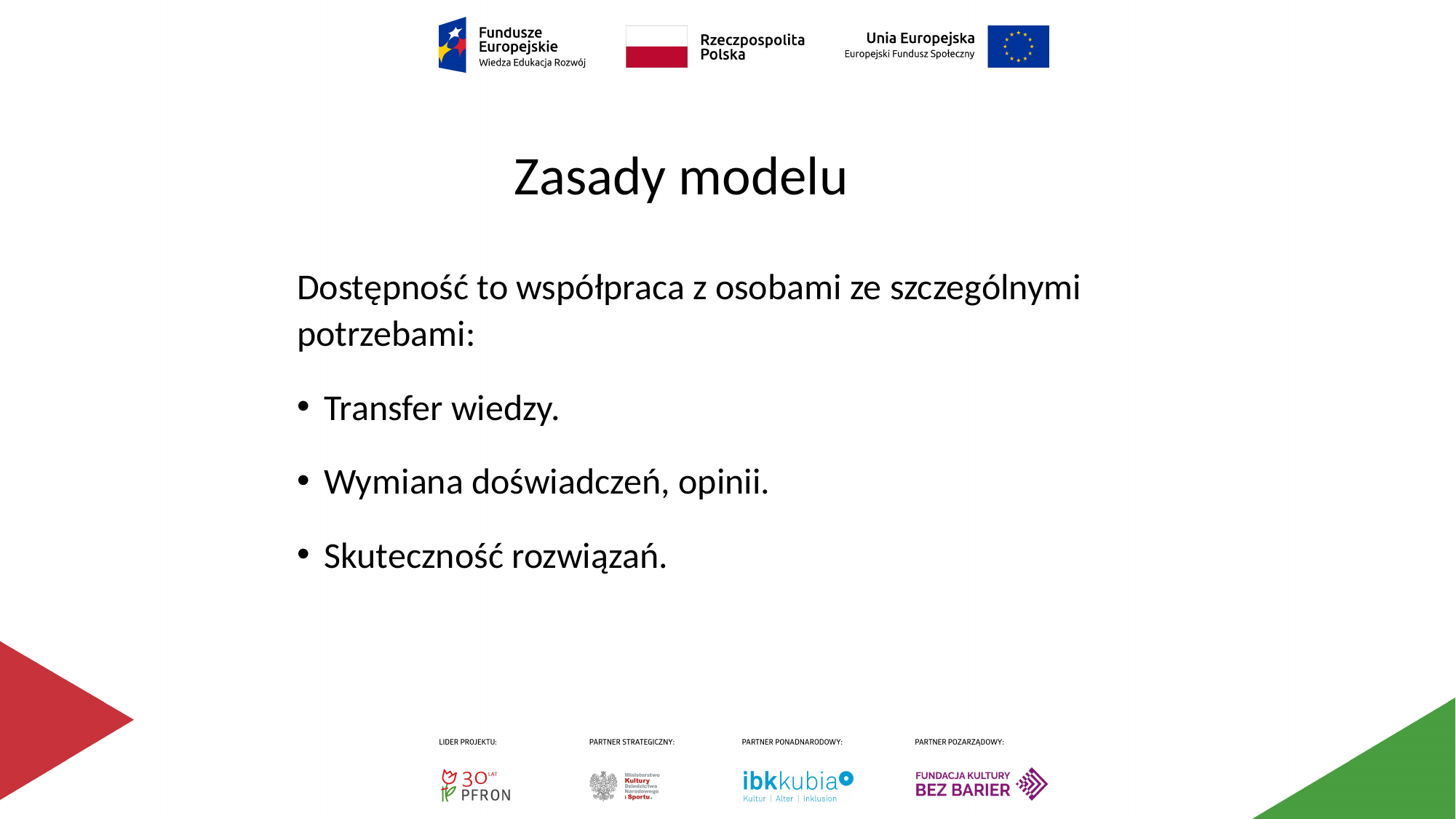

# Zasady modelu
Dostępność to współpraca z osobami ze szczególnymi potrzebami:
Transfer wiedzy.
Wymiana doświadczeń, opinii.
Skuteczność rozwiązań.